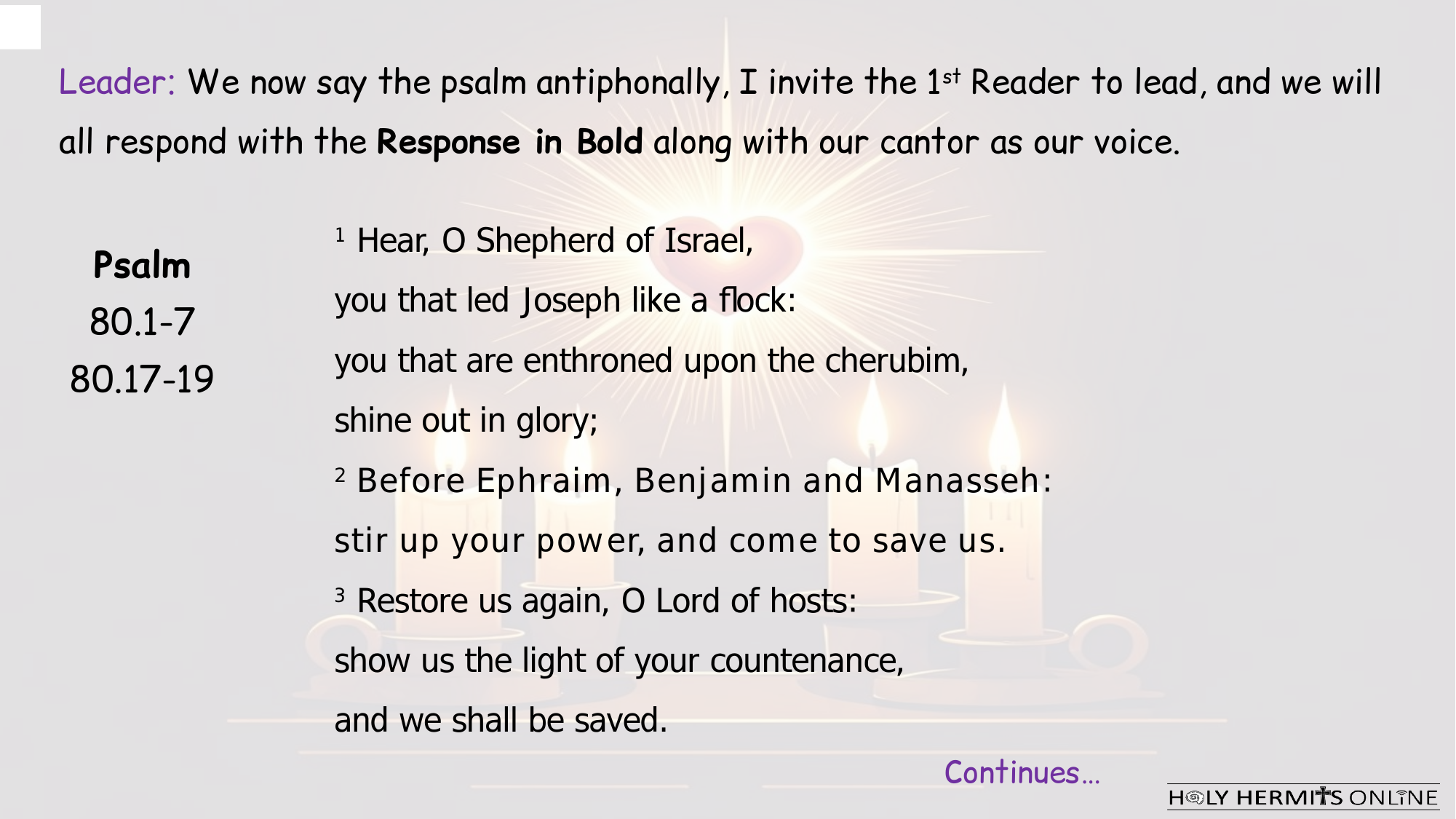

Leader: We now say the psalm antiphonally, I invite the 1st Reader to lead, and we will all respond with the Response in Bold along with our cantor as our voice.
1 Hear, O Shepherd of Israel,
you that led Joseph like a flock:
you that are enthroned upon the cherubim,
shine out in glory;
2 Before Ephraim, Benjamin and Manasseh:
stir up your power, and come to save us.
3 Restore us again, O Lord of hosts:
show us the light of your countenance,
and we shall be saved.
Psalm
80.1-7
80.17-19
Continues…